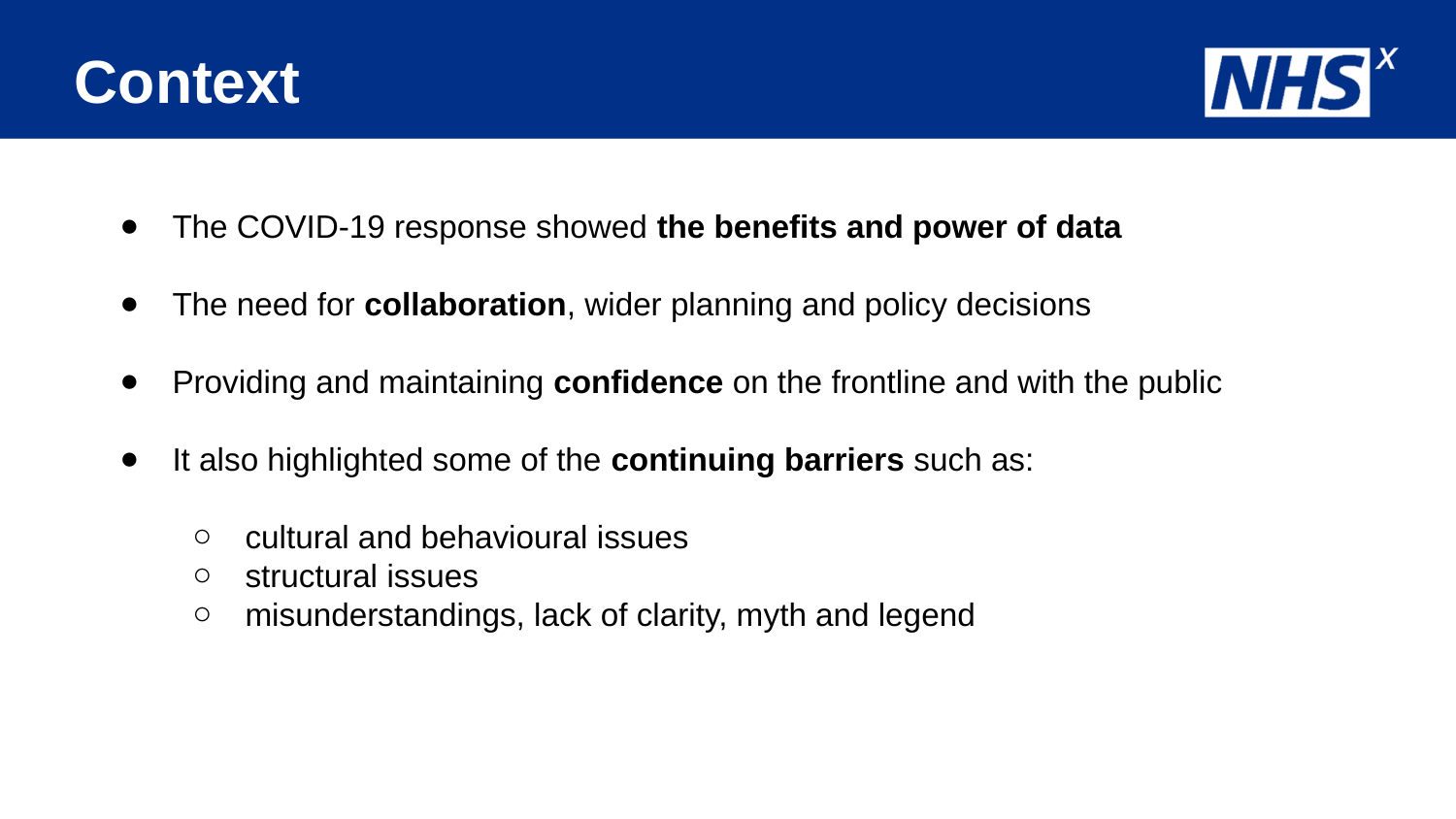

# Context
The COVID-19 response showed the benefits and power of data

The need for collaboration, wider planning and policy decisions

Providing and maintaining confidence on the frontline and with the public

It also highlighted some of the continuing barriers such as:

cultural and behavioural issues
structural issues
misunderstandings, lack of clarity, myth and legend